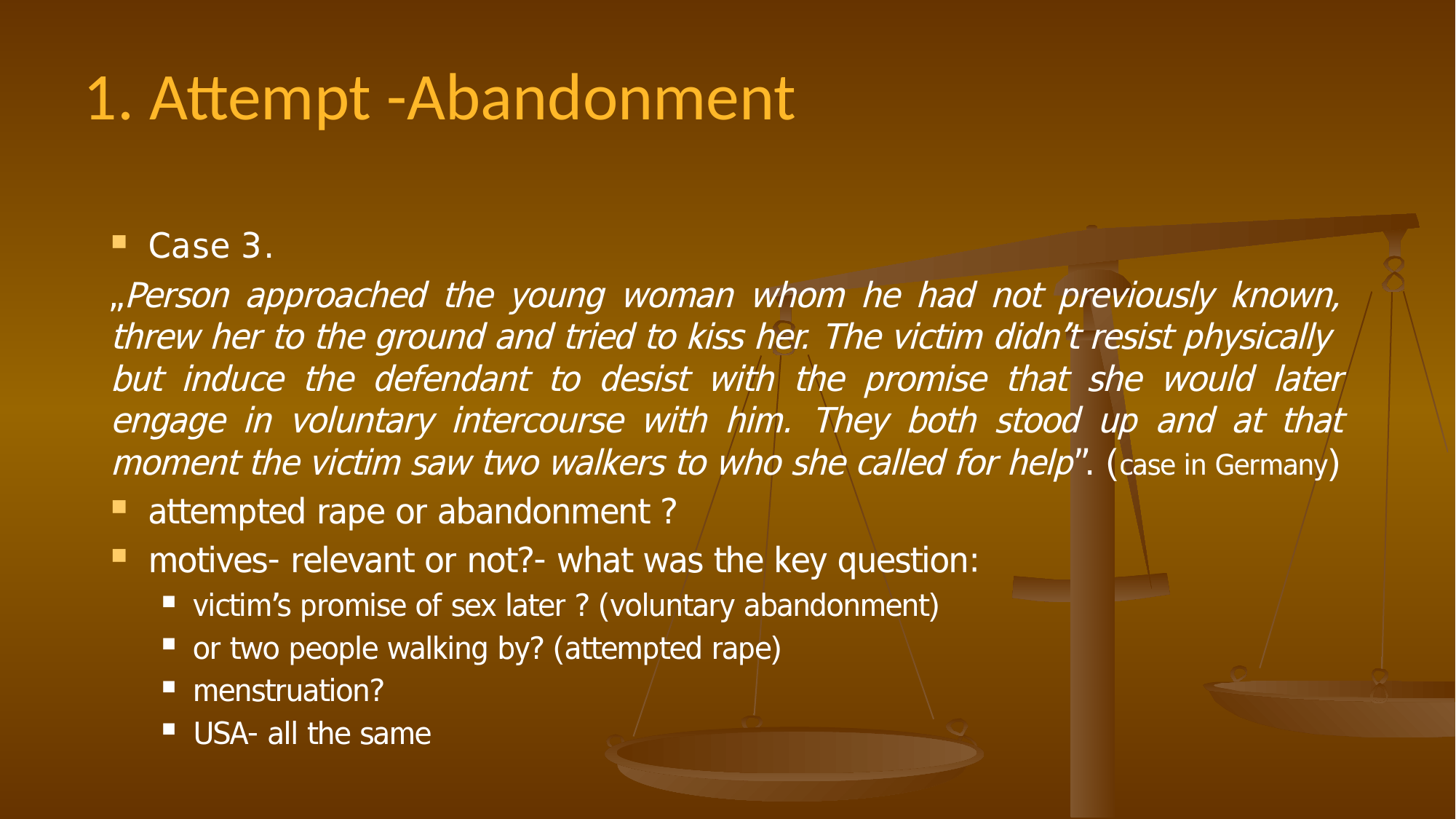

# 1. Attempt -Abandonment
Case 3.
„Person approached the young woman whom he had not previously known, threw her to the ground and tried to kiss her. The victim didn’t resist physically  but induce the defendant to desist with the promise that she would later engage in voluntary intercourse with him. They both stood up and at that moment the victim saw two walkers to who she called for help”. (case in Germany)
attempted rape or abandonment ?
motives- relevant or not?- what was the key question:
victim’s promise of sex later ? (voluntary abandonment)
or two people walking by? (attempted rape)
menstruation?
USA- all the same